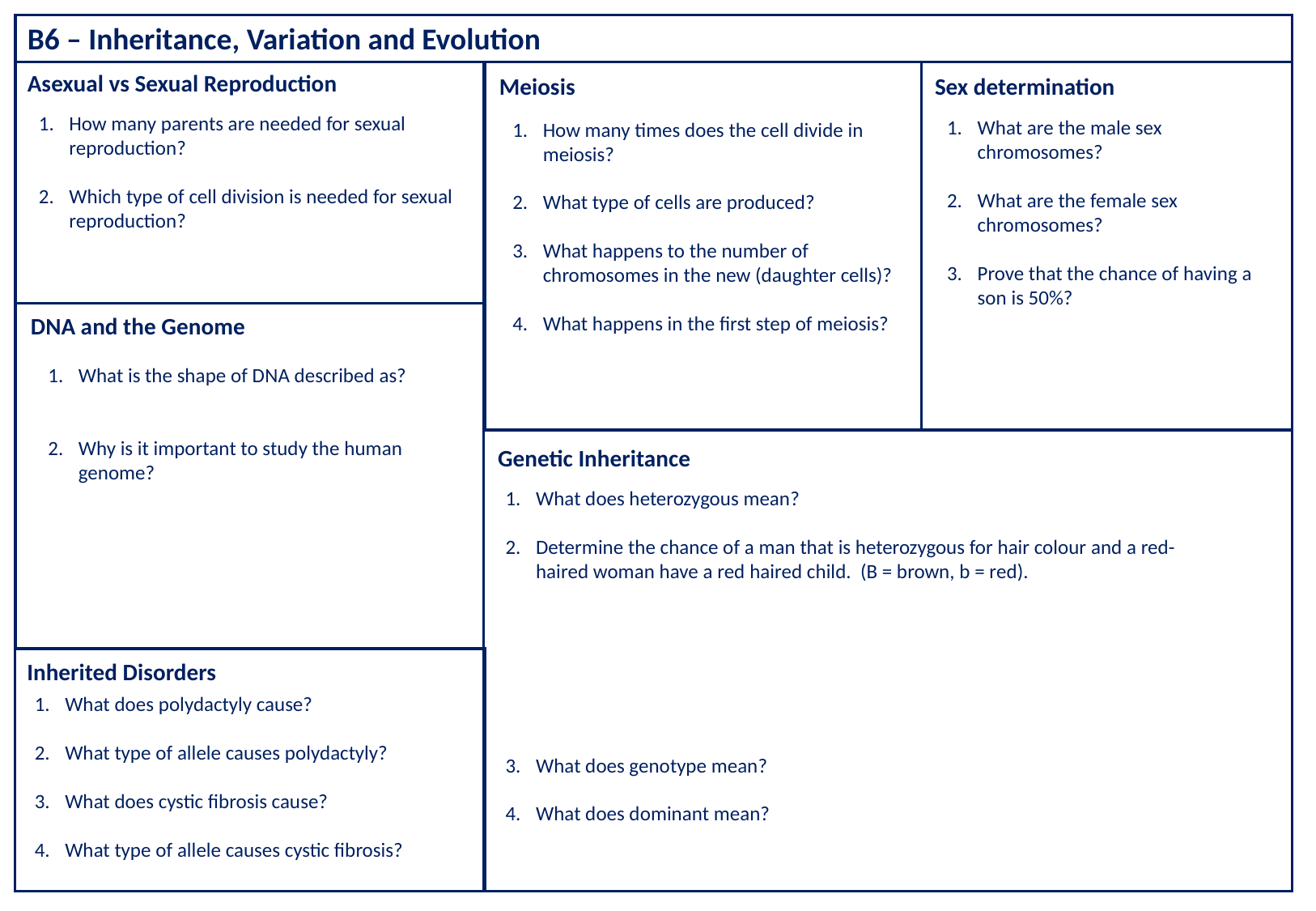

B6 – Inheritance, Variation and Evolution

Asexual vs Sexual Reproduction

Meiosis
Sex determination
How many parents are needed for sexual reproduction?

Which type of cell division is needed for sexual reproduction?

What are the male sex chromosomes?

What are the female sex chromosomes?

Prove that the chance of having a son is 50%?
How many times does the cell divide in meiosis?

What type of cells are produced?

What happens to the number of chromosomes in the new (daughter cells)?

What happens in the first step of meiosis?

DNA and the Genome
What is the shape of DNA described as?

Why is it important to study the human genome?

Genetic Inheritance
What does heterozygous mean?

Determine the chance of a man that is heterozygous for hair colour and a red-haired woman have a red haired child.  (B = brown, b = red).

What does genotype mean?

What does dominant mean?

Inherited Disorders
What does polydactyly cause?

What type of allele causes polydactyly?

What does cystic fibrosis cause?

What type of allele causes cystic fibrosis?